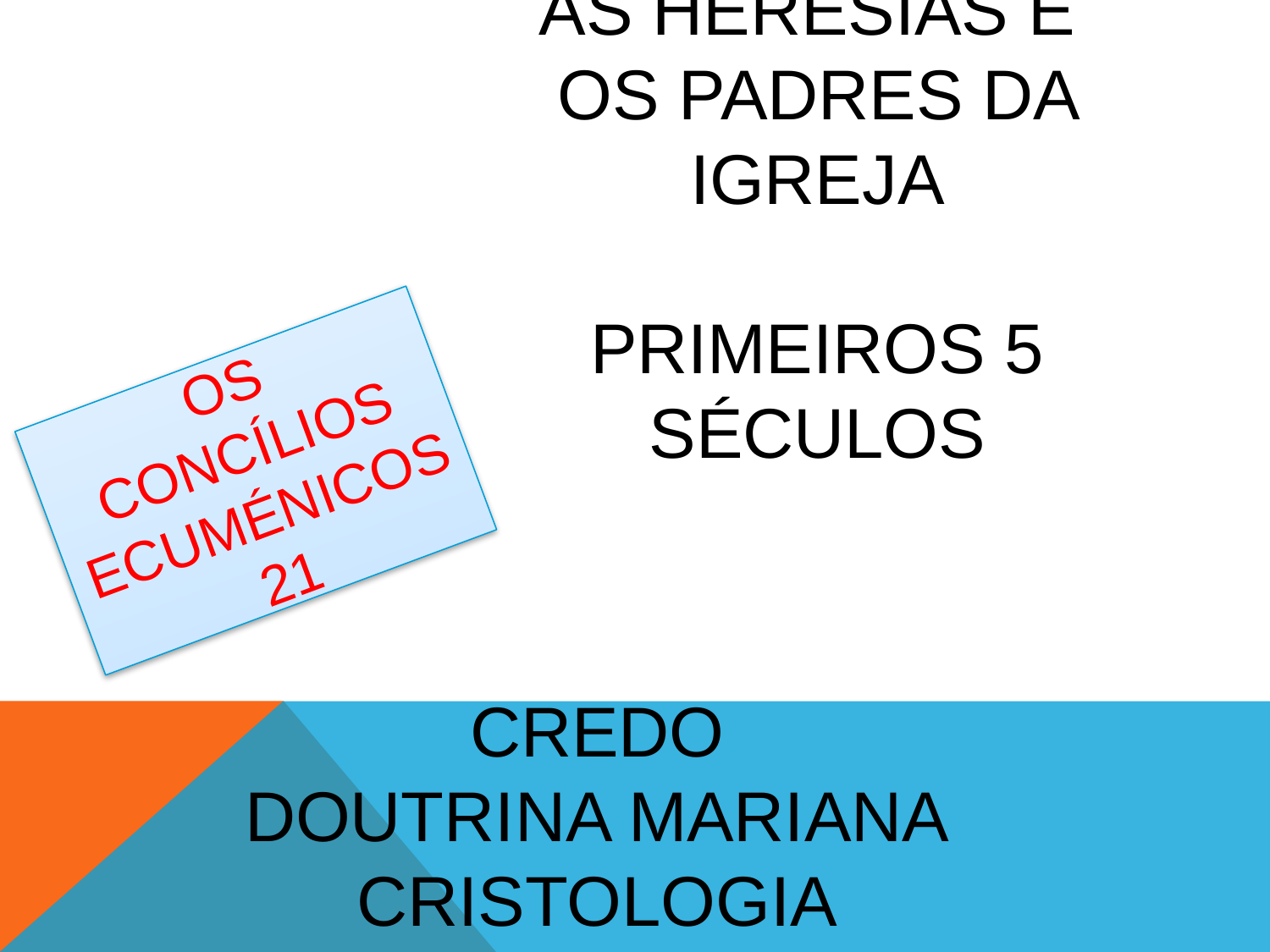

# As heresias e Os Padres da Igreja primeiros 5 séculos

Os Concílios Ecuménicos
21

Credo
Doutrina Mariana
Cristologia